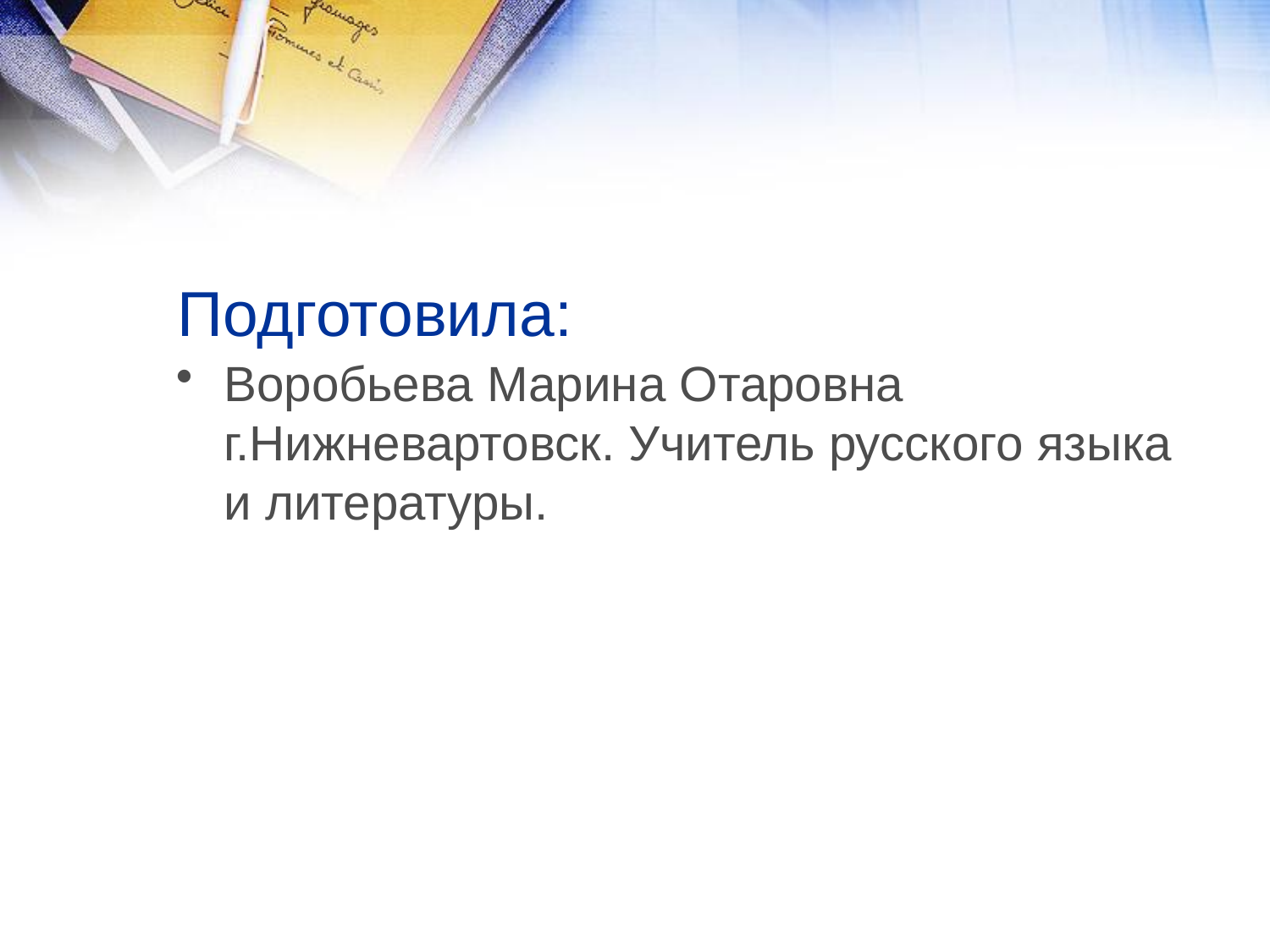

# Подготовила:
Воробьева Марина Отаровна г.Нижневартовск. Учитель русского языка и литературы.